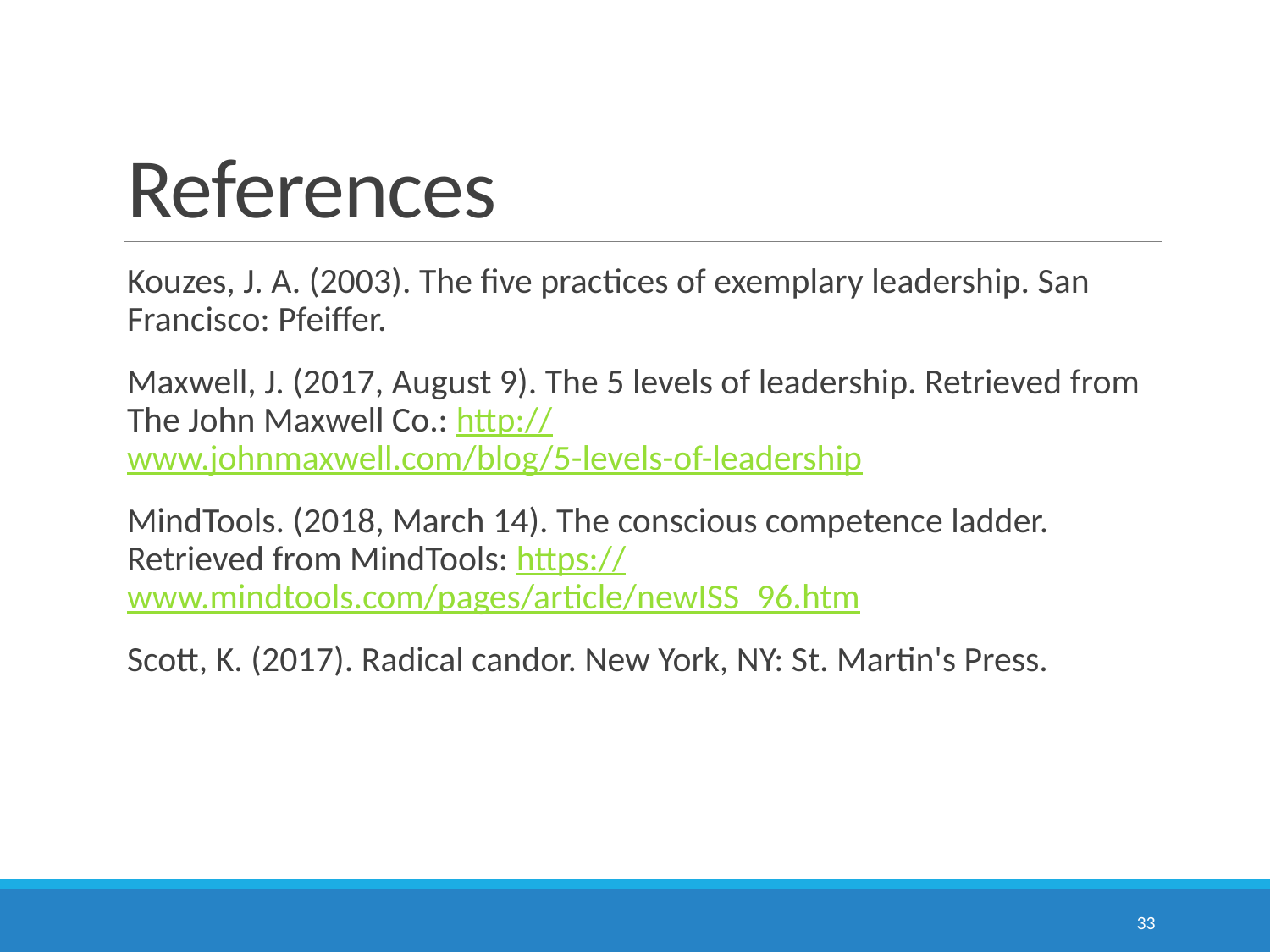

# References
Kouzes, J. A. (2003). The five practices of exemplary leadership. San Francisco: Pfeiffer.
Maxwell, J. (2017, August 9). The 5 levels of leadership. Retrieved from The John Maxwell Co.: http://www.johnmaxwell.com/blog/5-levels-of-leadership
MindTools. (2018, March 14). The conscious competence ladder. Retrieved from MindTools: https://www.mindtools.com/pages/article/newISS_96.htm
Scott, K. (2017). Radical candor. New York, NY: St. Martin's Press.

33